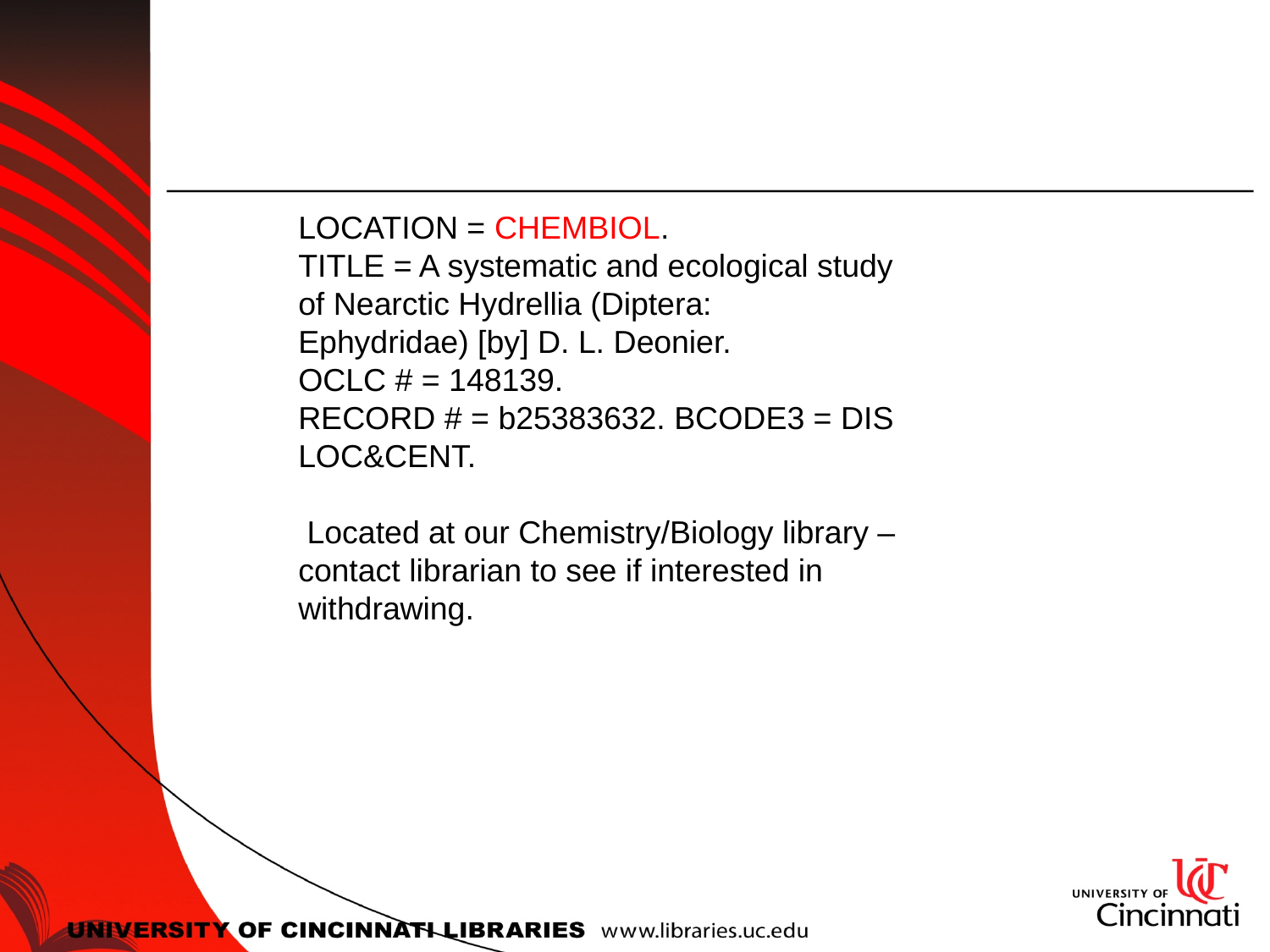

LOCATION = CHEMBIOL.
TITLE = A systematic and ecological study of Nearctic Hydrellia (Diptera:
Ephydridae) [by] D. L. Deonier.
OCLC # = 148139.
RECORD # = b25383632. BCODE3 = DIS LOC&CENT.

 Located at our Chemistry/Biology library – contact librarian to see if interested in withdrawing.